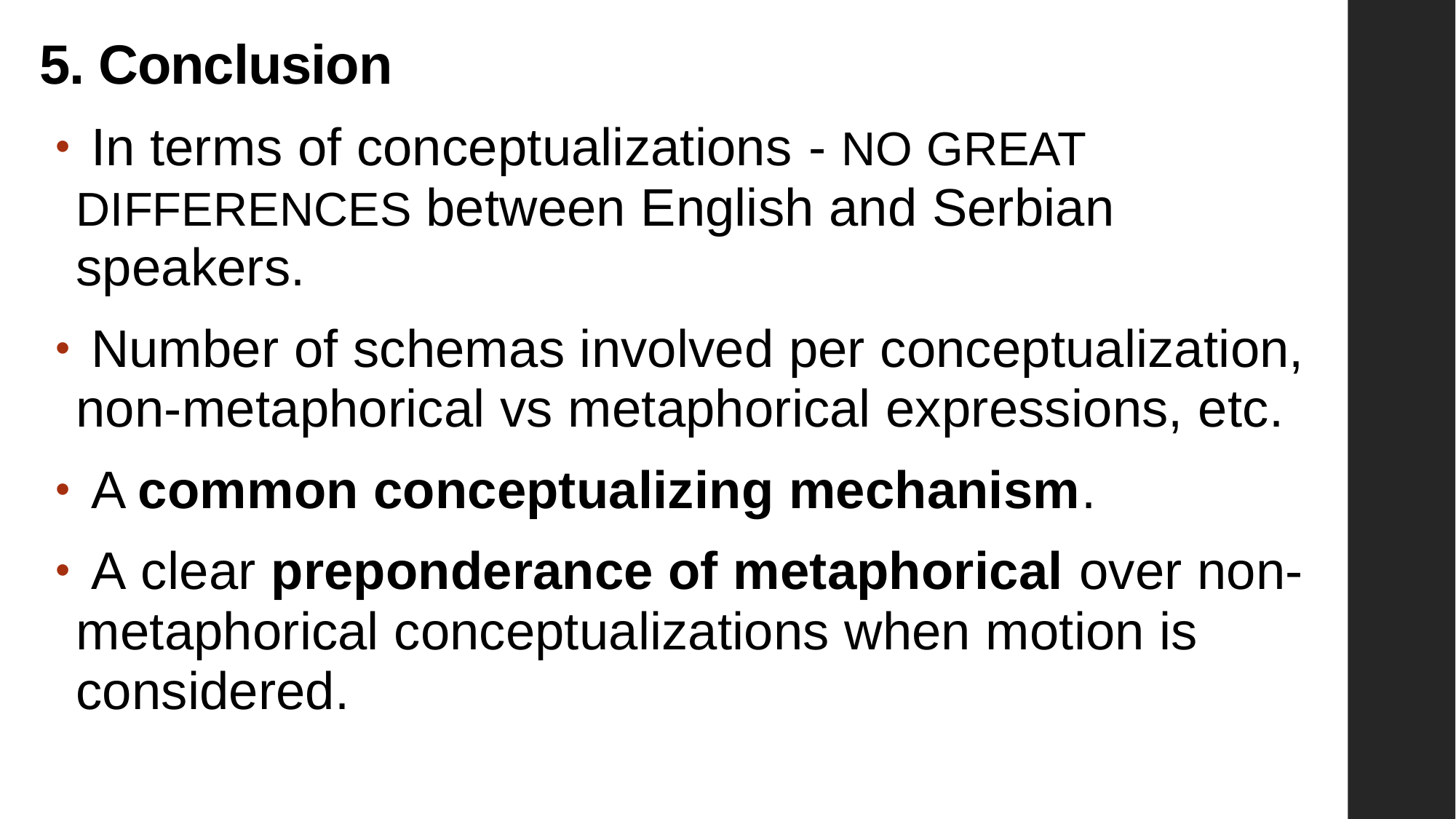

# 5. Conclusion
 In terms of conceptualizations - NO GREAT DIFFERENCES between English and Serbian speakers.
 Number of schemas involved per conceptualization, non-metaphorical vs metaphorical expressions, etc.
 A common conceptualizing mechanism.
 A clear preponderance of metaphorical over non-metaphorical conceptualizations when motion is considered.